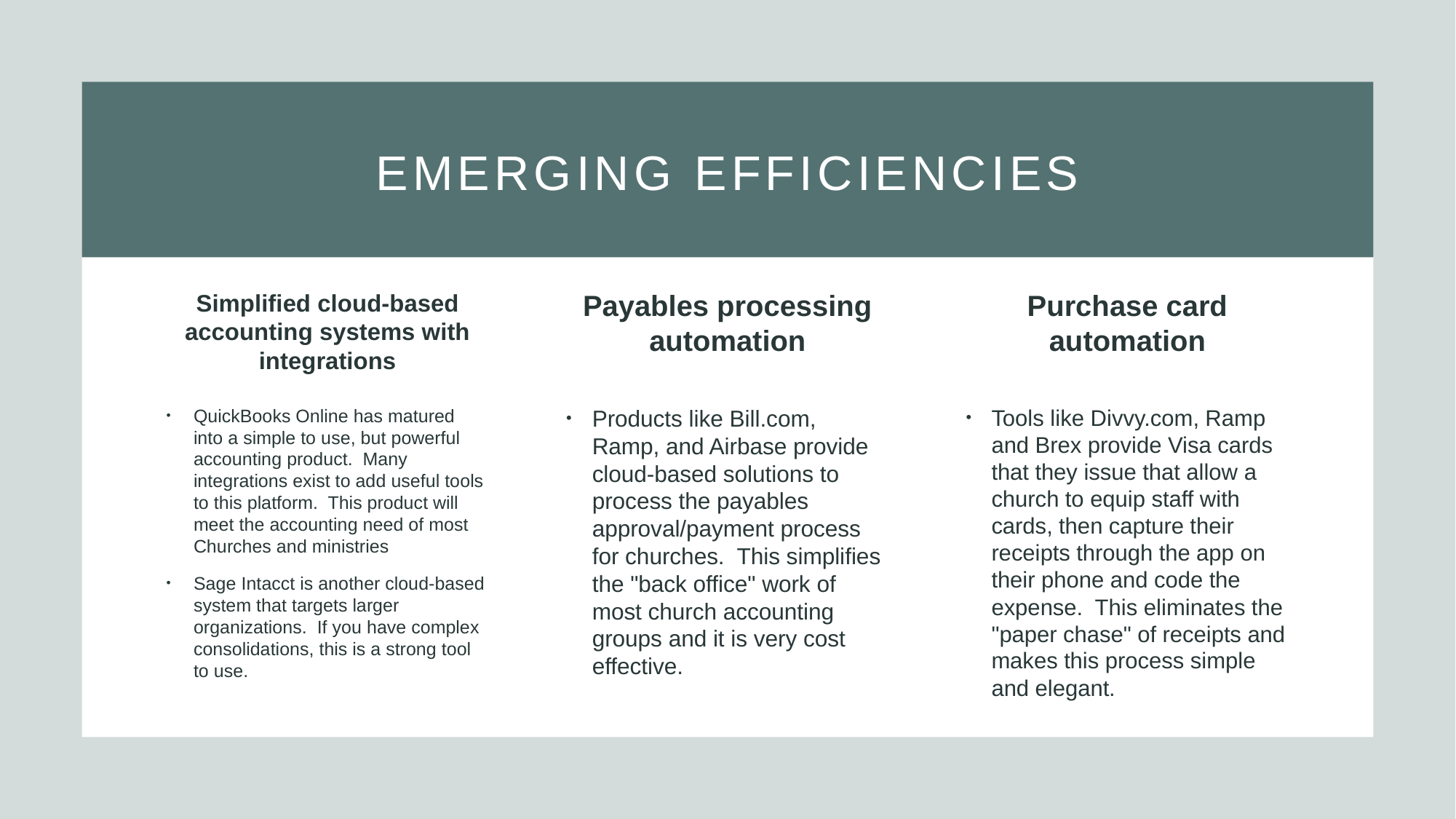

# Emerging efficiencies
Payables processing automation
Purchase card automation
Simplified cloud-based accounting systems with integrations
Products like Bill.com, Ramp, and Airbase provide cloud-based solutions to process the payables approval/payment process for churches.  This simplifies the "back office" work of most church accounting groups and it is very cost effective.
Tools like Divvy.com, Ramp and Brex provide Visa cards that they issue that allow a church to equip staff with cards, then capture their receipts through the app on their phone and code the expense.  This eliminates the "paper chase" of receipts and makes this process simple and elegant.
QuickBooks Online has matured into a simple to use, but powerful accounting product.  Many integrations exist to add useful tools to this platform.  This product will meet the accounting need of most Churches and ministries
Sage Intacct is another cloud-based system that targets larger organizations.  If you have complex consolidations, this is a strong tool to use.